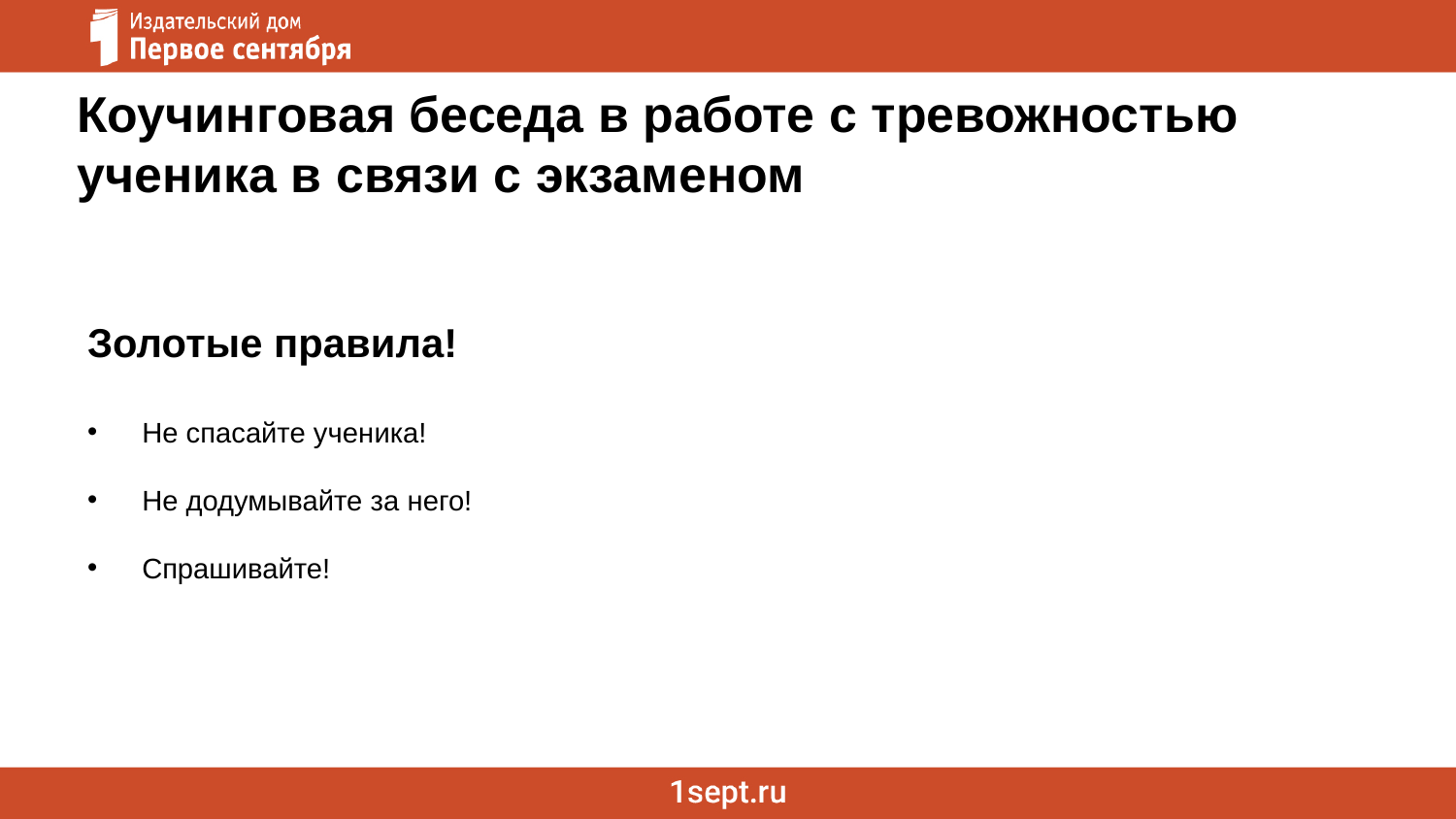

# Коучинговая беседа в работе с тревожностью ученика в связи с экзаменом

Золотые правила!

Не спасайте ученика!

Не додумывайте за него!

Спрашивайте!